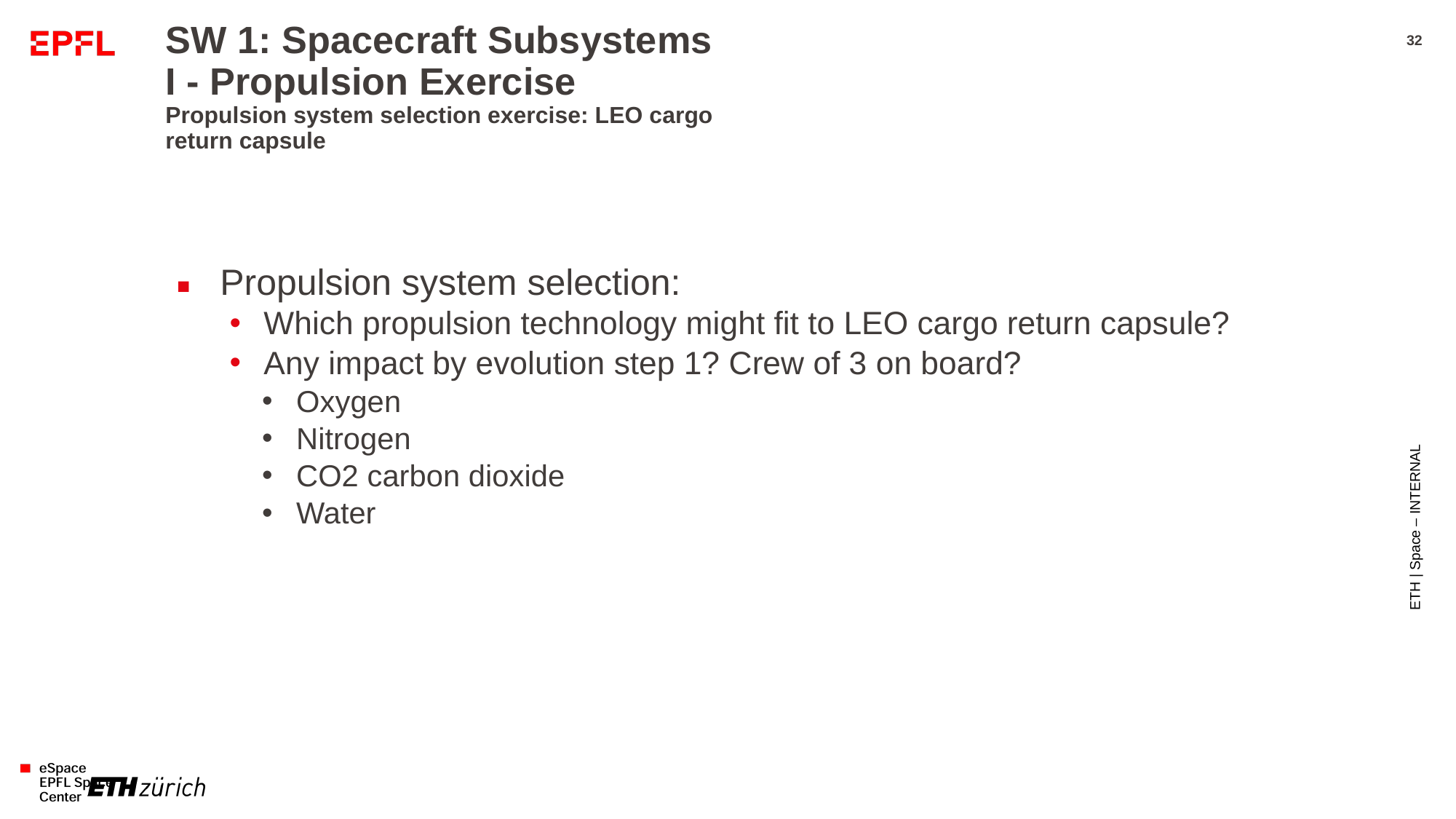

3/4/2025
# SW 1: Spacecraft Subsystems I - Propulsion Exercise Propulsion system selection exercise: LEO cargo return capsule
32
Propulsion system selection:
Which propulsion technology might fit to LEO cargo return capsule?
Any impact by evolution step 1? Crew of 3 on board?
Oxygen
Nitrogen
CO2 carbon dioxide
Water
ETH | Space – INTERNAL